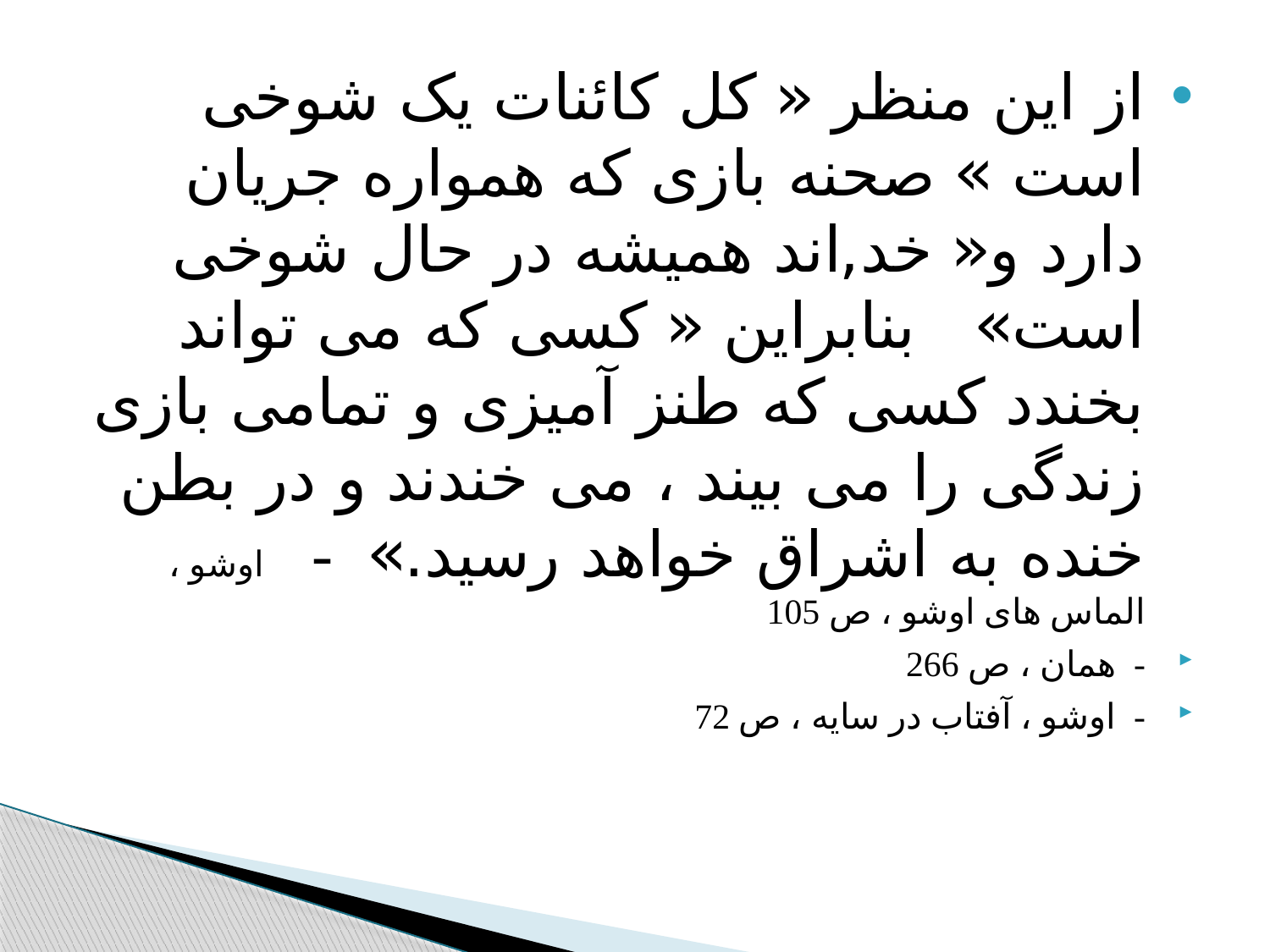

#
از این منظر « کل کائنات یک شوخی است » صحنه بازی که همواره جریان دارد و« خد,اند همیشه در حال شوخی است»   بنابراین « کسی که می تواند بخندد کسی که طنز آمیزی و تمامی بازی زندگی را می بیند ، می خندند و در بطن خنده به اشراق خواهد رسید.»  -   اوشو ، الماس های اوشو ، ص 105
-  همان ، ص 266
-  اوشو ، آفتاب در سایه ، ص 72